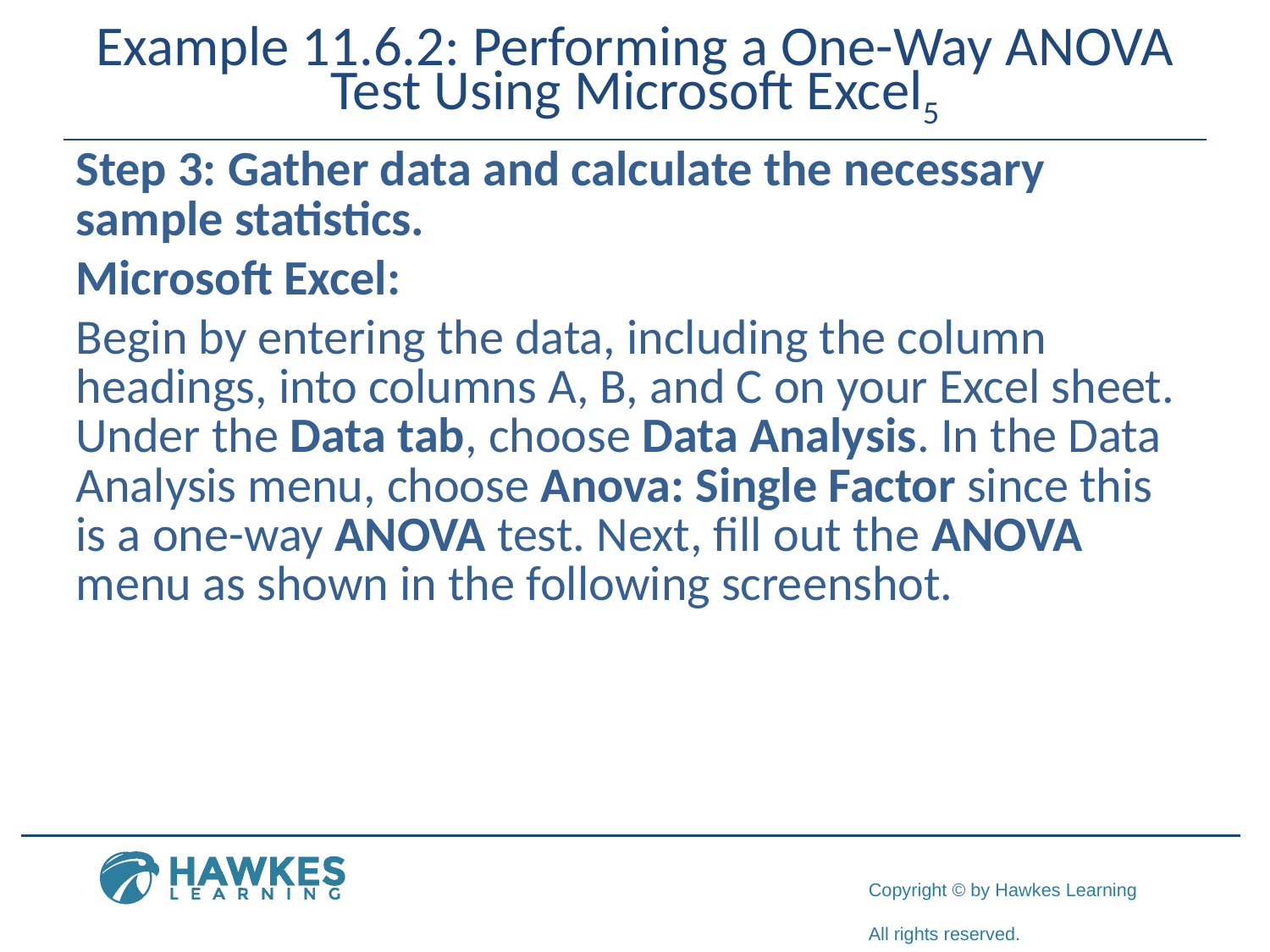

# Example 11.6.2: Performing a One-Way ANOVA Test Using Microsoft Excel5
Step 3: Gather data and calculate the necessary sample statistics.
Microsoft Excel:
Begin by entering the data, including the column headings, into columns A, B, and C on your Excel sheet. Under the Data tab, choose Data Analysis. In the Data Analysis menu, choose Anova: Single Factor since this is a one-way ANOVA test. Next, fill out the ANOVA menu as shown in the following screenshot.